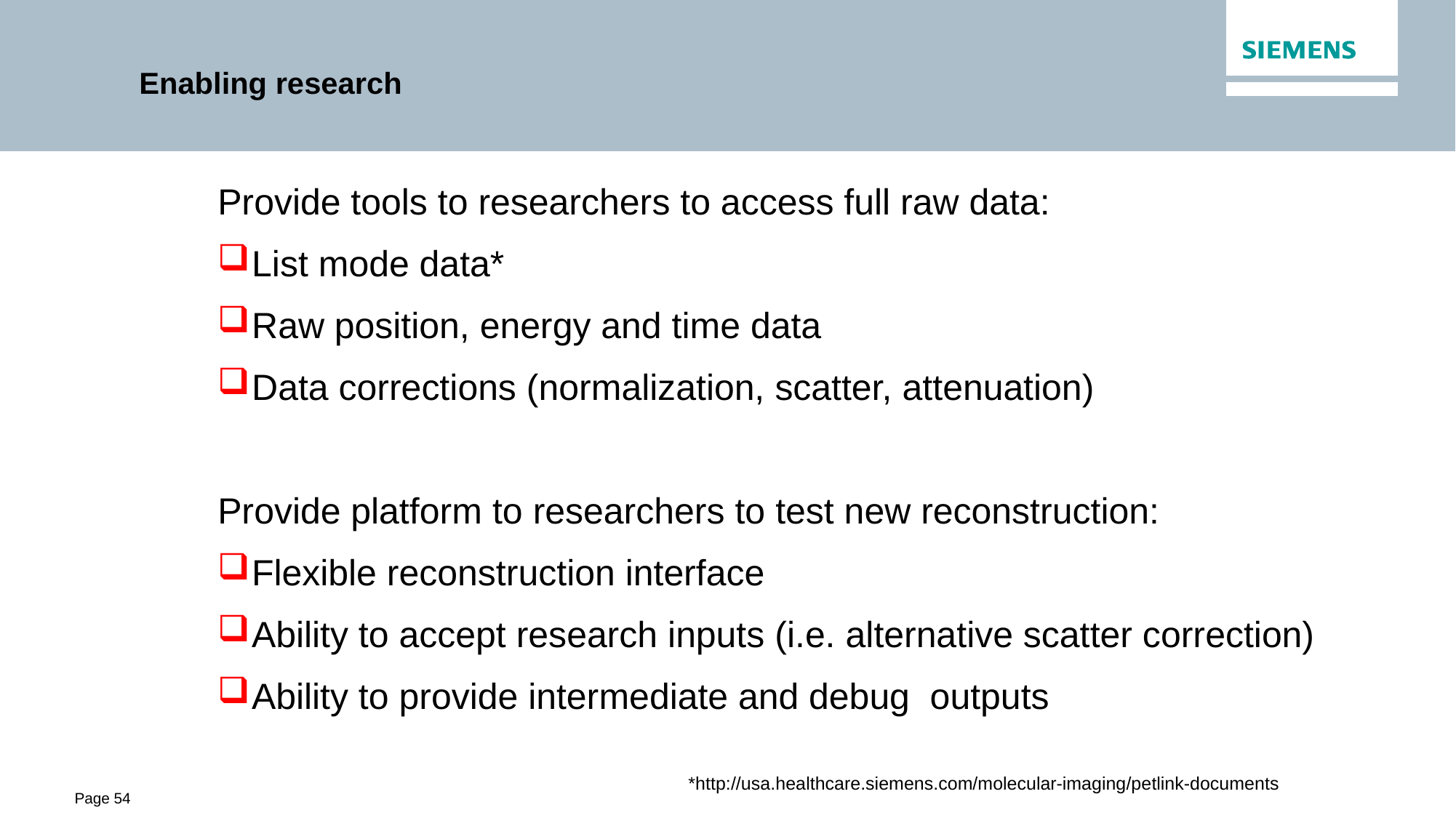

#
Enabling research
Provide tools to researchers to access full raw data:
List mode data*
Raw position, energy and time data
Data corrections (normalization, scatter, attenuation)

Provide platform to researchers to test new reconstruction:
Flexible reconstruction interface
Ability to accept research inputs (i.e. alternative scatter correction)
Ability to provide intermediate and debug  outputs
*http://usa.healthcare.siemens.com/molecular-imaging/petlink-documents